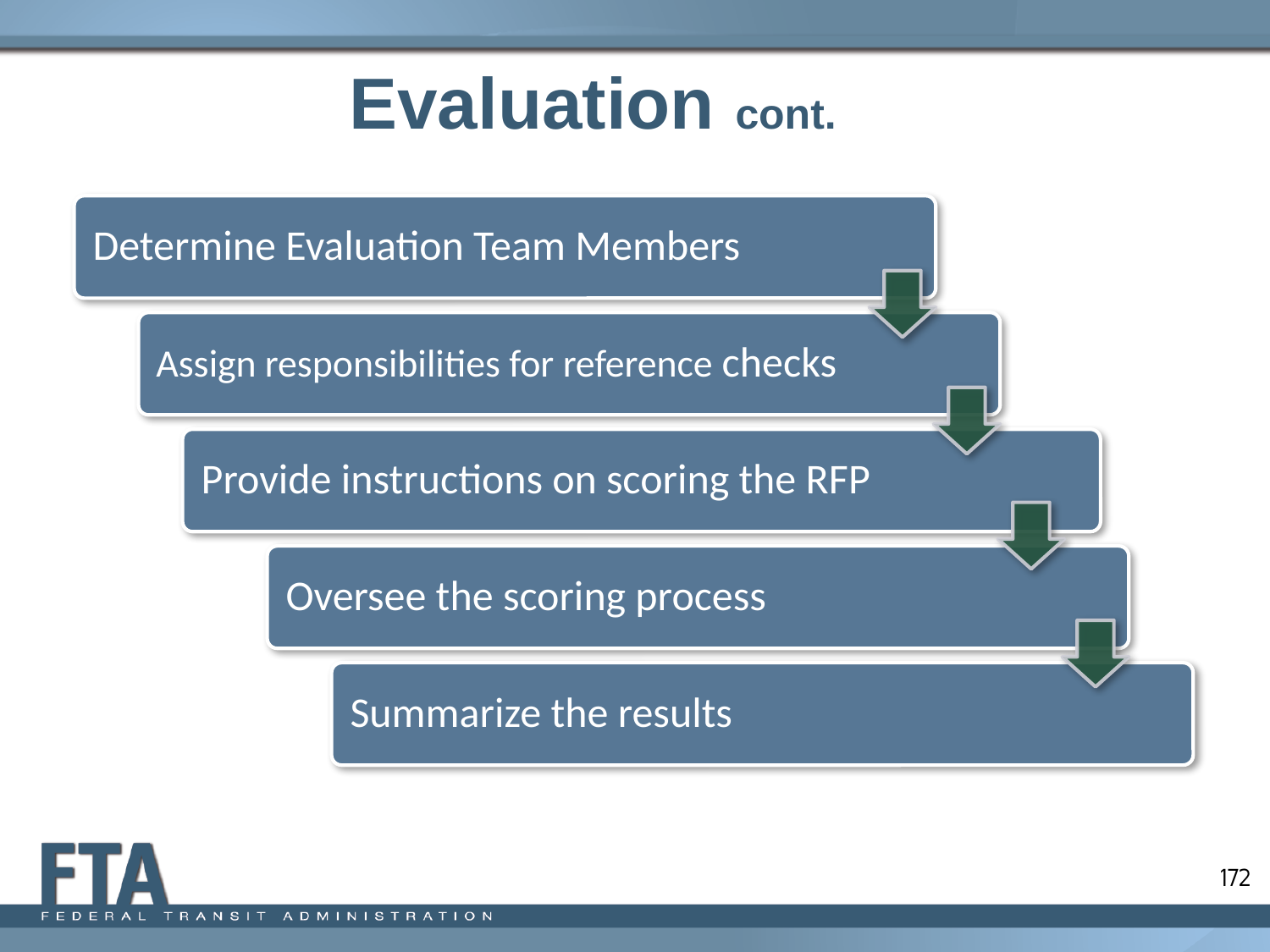

# Evaluation cont.
Determine Evaluation Team Members
Assign responsibilities for reference checks
Provide instructions on scoring the RFP
Oversee the scoring process
Summarize the results